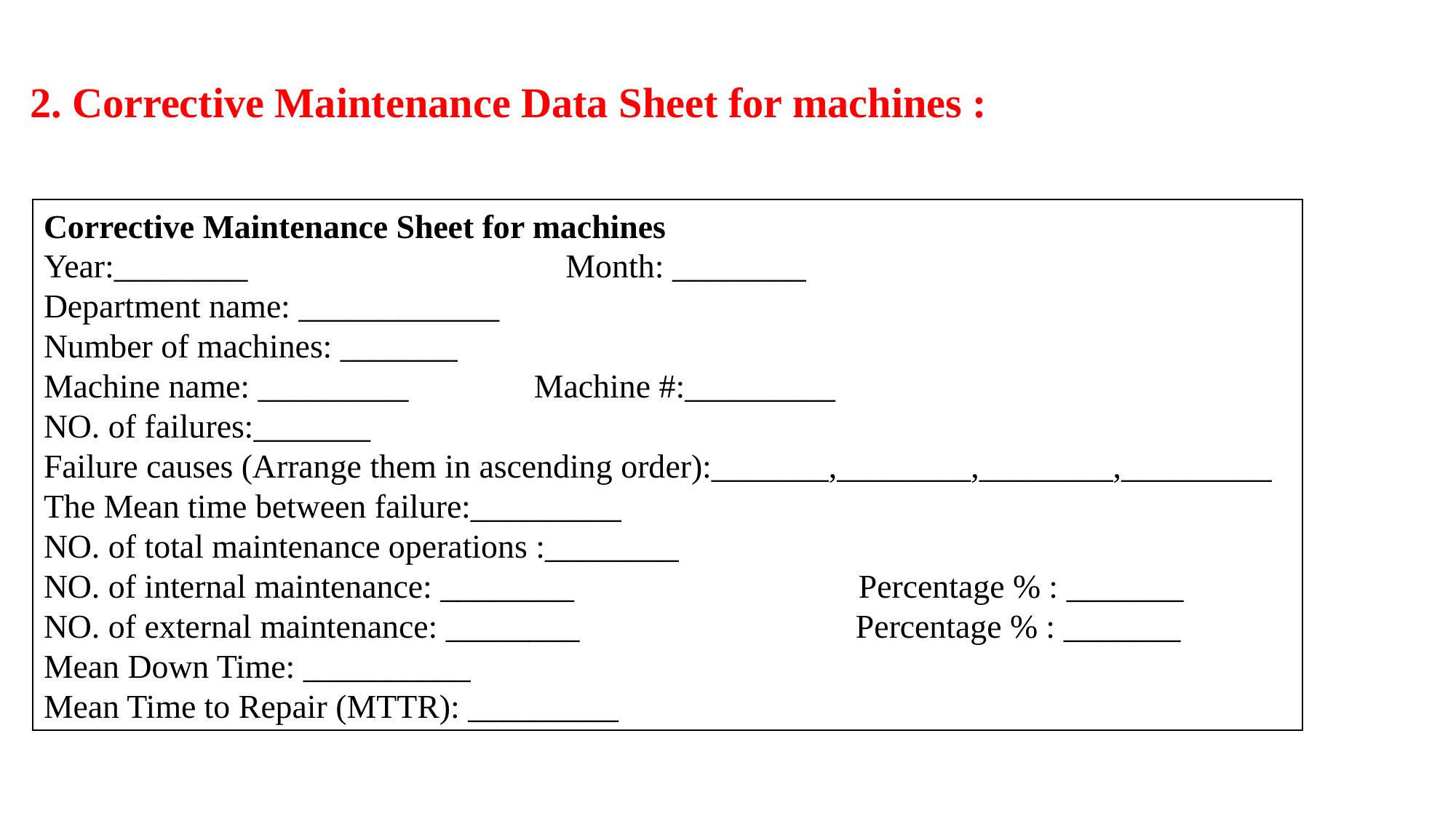

# 2. Corrective Maintenance Data Sheet for machines :
Corrective Maintenance Sheet for machines
Year:________                                      Month: ________
Department name: ____________
Number of machines: _______
Machine name: _________               Machine #:_________
NO. of failures:_______
Failure causes (Arrange them in ascending order):_______,________,________,_________
The Mean time between failure:_________
NO. of total maintenance operations :________
NO. of internal maintenance: ________                                  Percentage % : _______
NO. of external maintenance: ________                                 Percentage % : _______
Mean Down Time: __________
Mean Time to Repair (MTTR): _________